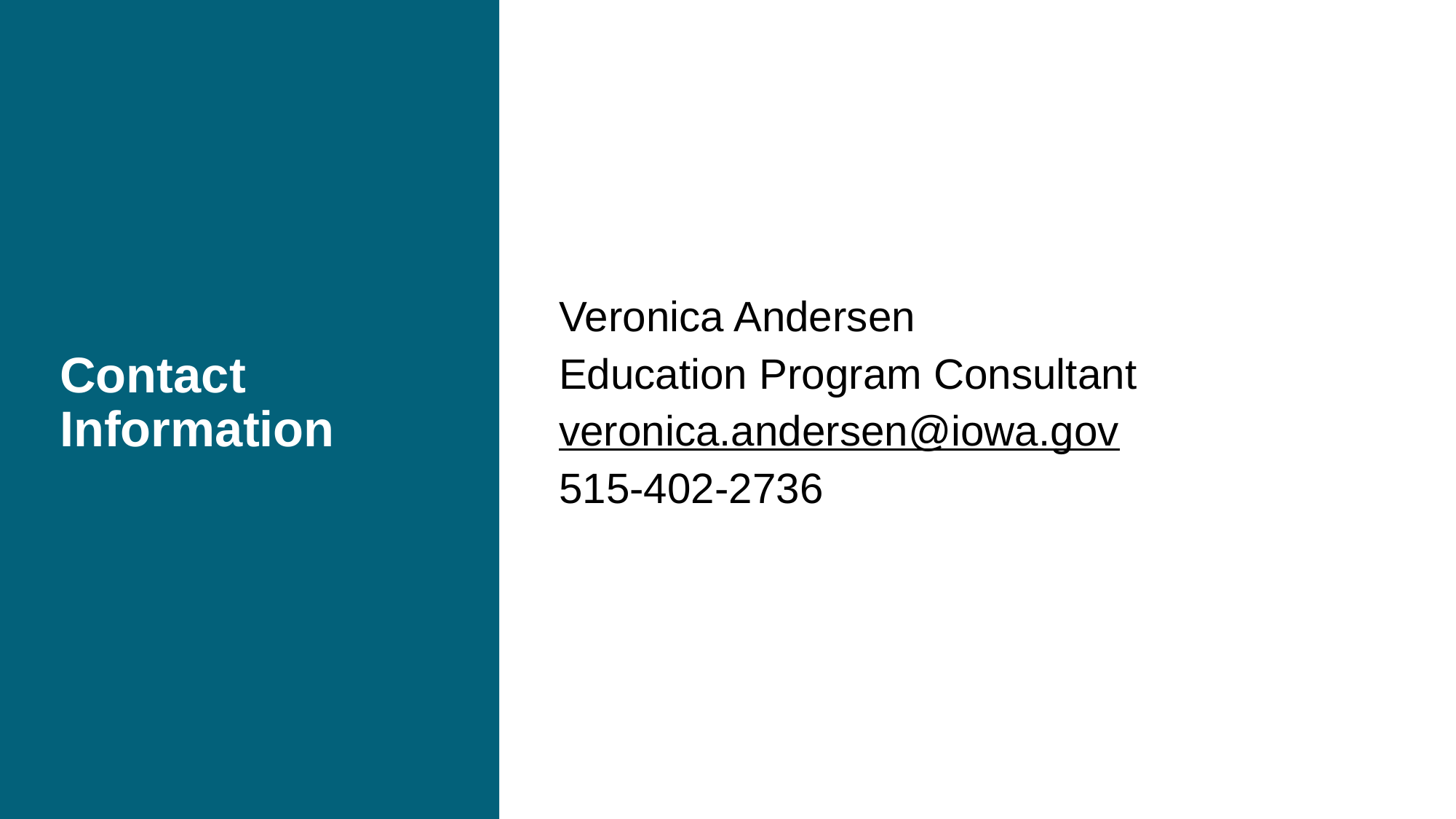

# Contact Information
Veronica Andersen
Education Program Consultant
veronica.andersen@iowa.gov
515-402-2736